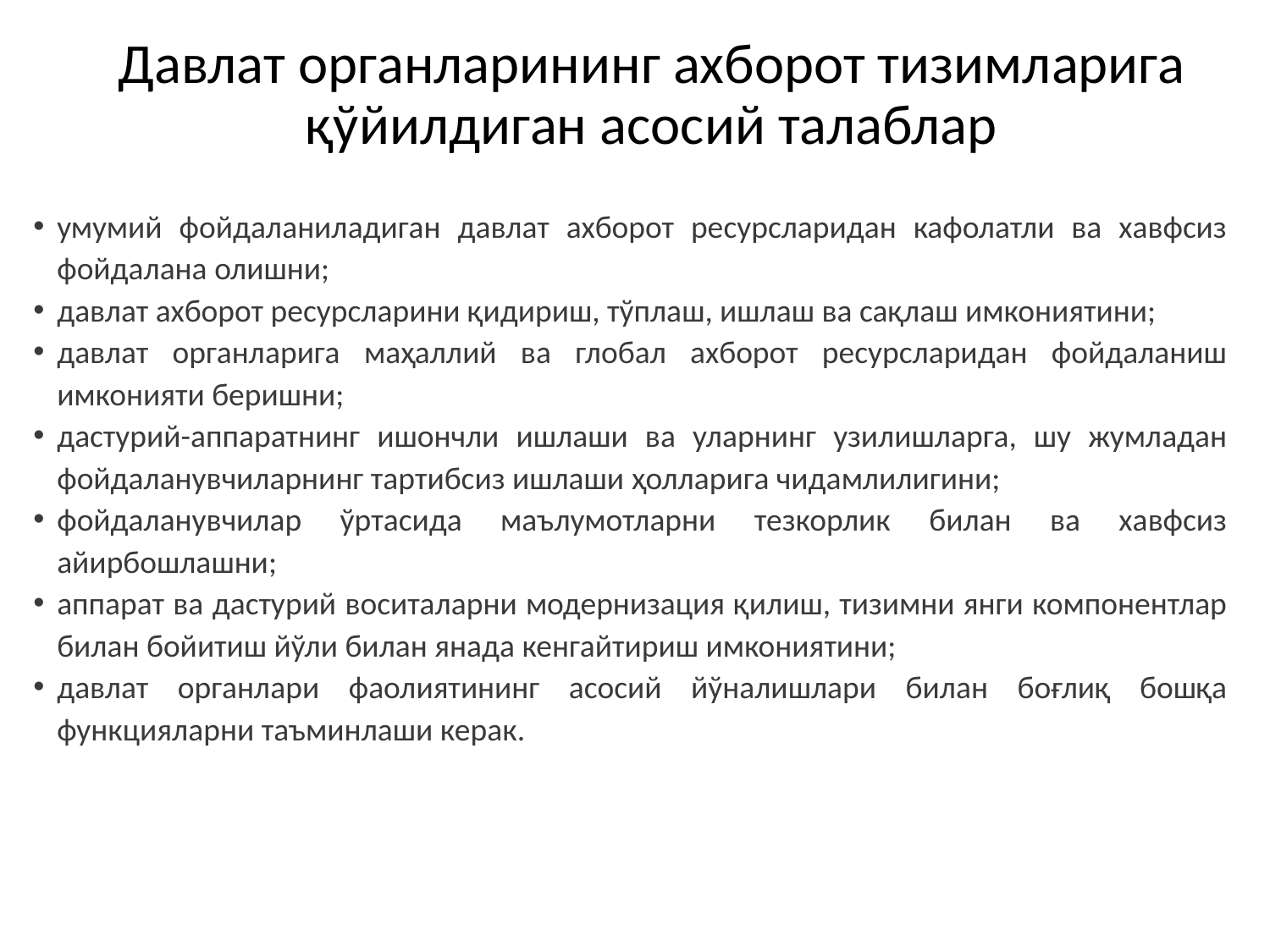

# Давлат органларининг ахборот тизимларига қўйилдиган асосий талаблар
умумий фойдаланиладиган давлат ахборот ресурсларидан кафолатли ва хавфсиз фойдалана олишни;
давлат ахборот ресурсларини қидириш, тўплаш, ишлаш ва сақлаш имкониятини;
давлат органларига маҳаллий ва глобал ахборот ресурсларидан фойдаланиш имконияти беришни;
дастурий-аппаратнинг ишончли ишлаши ва уларнинг узилишларга, шу жумладан фойдаланувчиларнинг тартибсиз ишлаши ҳолларига чидамлилигини;
фойдаланувчилар ўртасида маълумотларни тезкорлик билан ва хавфсиз айирбошлашни;
аппарат ва дастурий воситаларни модернизация қилиш, тизимни янги компонентлар билан бойитиш йўли билан янада кенгайтириш имкониятини;
давлат органлари фаолиятининг асосий йўналишлари билан боғлиқ бошқа функцияларни таъминлаши керак.